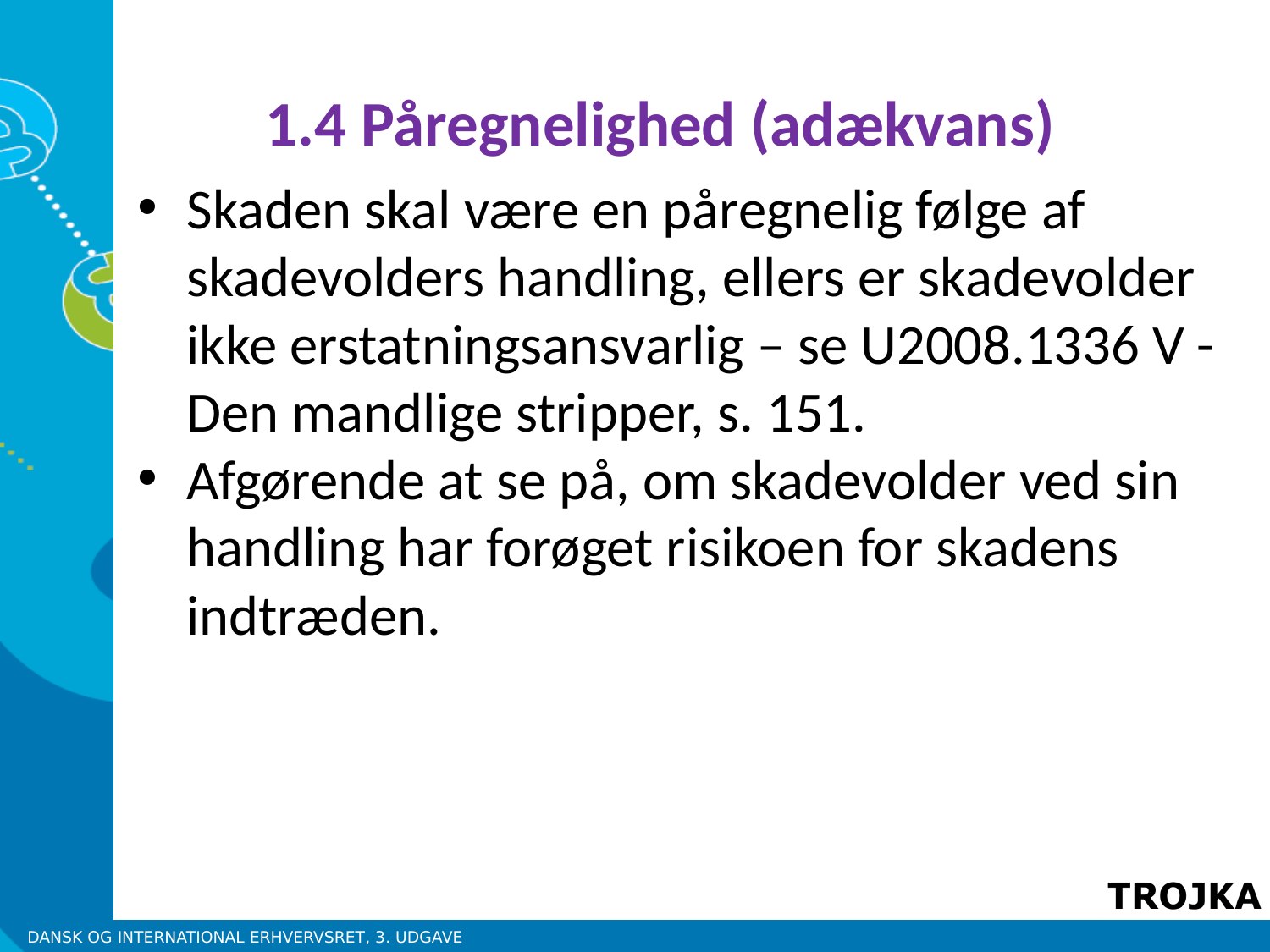

1.4 Påregnelighed (adækvans)
Skaden skal være en påregnelig følge af skadevolders handling, ellers er skadevolder ikke erstatningsansvarlig – se U2008.1336 V - Den mandlige stripper, s. 151.
Afgørende at se på, om skadevolder ved sin handling har forøget risikoen for skadens indtræden.